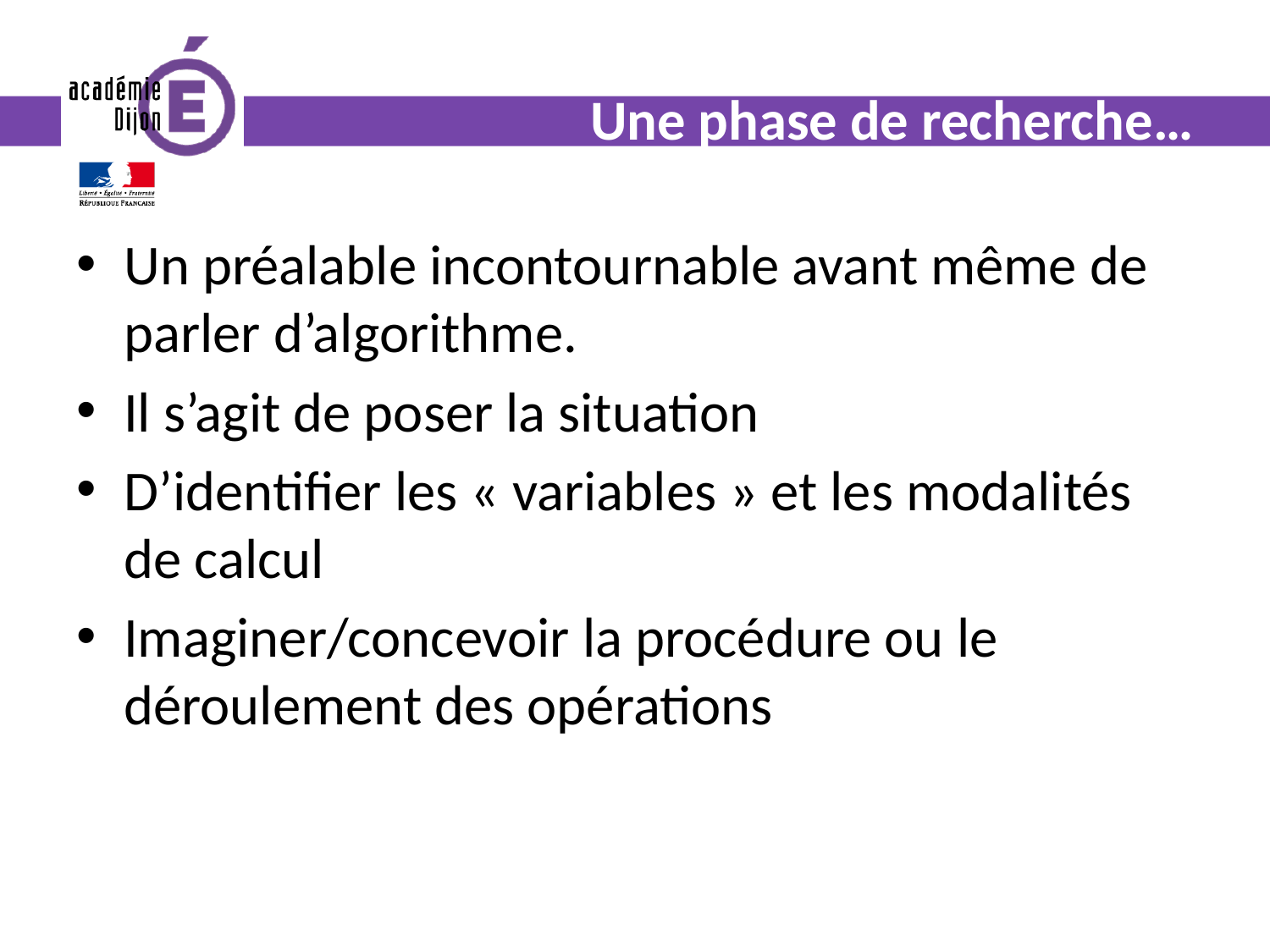

# Une phase de recherche…
Un préalable incontournable avant même de parler d’algorithme.
Il s’agit de poser la situation
D’identifier les « variables » et les modalités de calcul
Imaginer/concevoir la procédure ou le déroulement des opérations